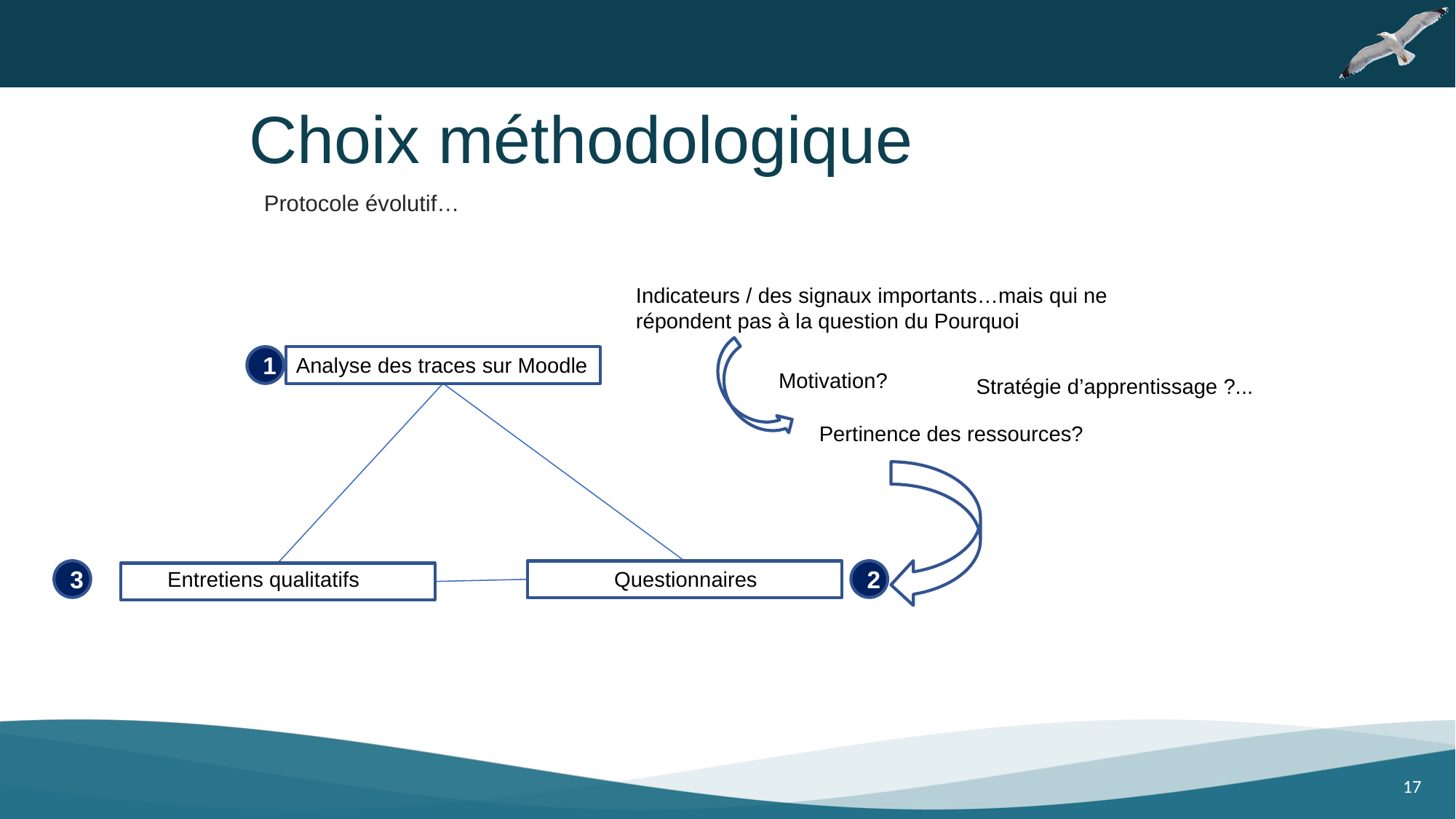

Choix méthodologique
Protocole évolutif…
Indicateurs / des signaux importants…mais qui ne répondent pas à la question du Pourquoi

1
Analyse des traces sur Moodle
Entretiens qualitatifs
Questionnaires
3
2

Motivation?
Stratégie d’apprentissage ?...
Pertinence des ressources?

17